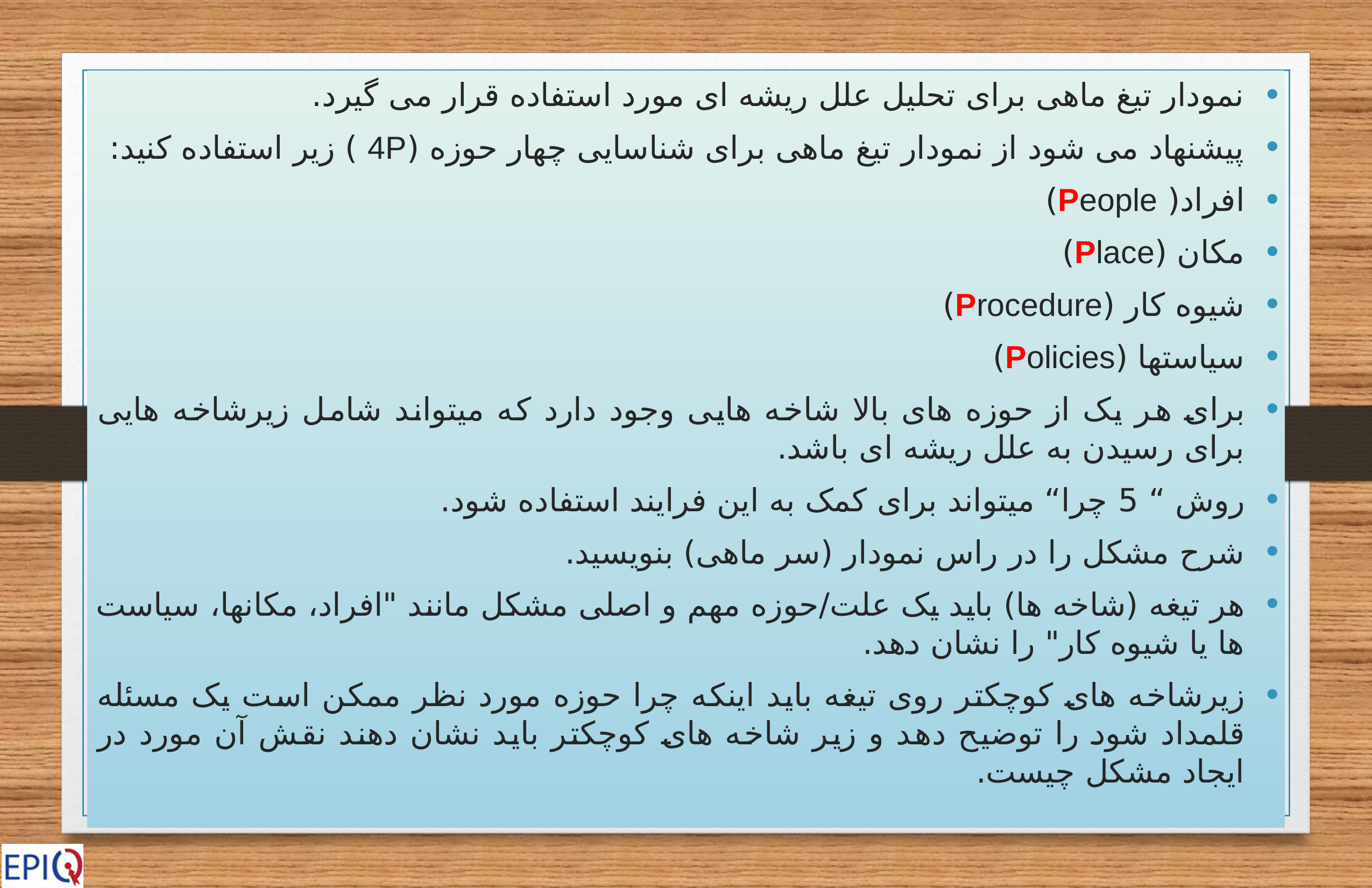

نمودار تیغ ماهی برای تحلیل علل ریشه ای مورد استفاده قرار می گیرد.
پیشنهاد می شود از نمودار تیغ ماهی برای شناسایی چهار حوزه (4P ) زیر استفاده کنید:
افراد( People)
مکان (Place)
شیوه کار (Procedure)
سیاستها (Policies)
برای هر یک از حوزه های بالا شاخه هایی وجود دارد که میتواند شامل زیرشاخه هایی برای رسیدن به علل ریشه ای باشد.
روش “ 5 چرا“ میتواند برای کمک به این فرایند استفاده شود.
شرح مشکل را در راس نمودار (سر ماهی) بنویسید.
هر تیغه (شاخه ها) باید یک علت/حوزه مهم و اصلی مشکل مانند "افراد، مکانها، سیاست ها یا شیوه کار" را نشان دهد.
زیرشاخه های کوچکتر روی تیغه باید اینکه چرا حوزه مورد نظر ممکن است یک مسئله قلمداد شود را توضیح دهد و زیر شاخه های کوچکتر باید نشان دهند نقش آن مورد در ایجاد مشکل چیست.